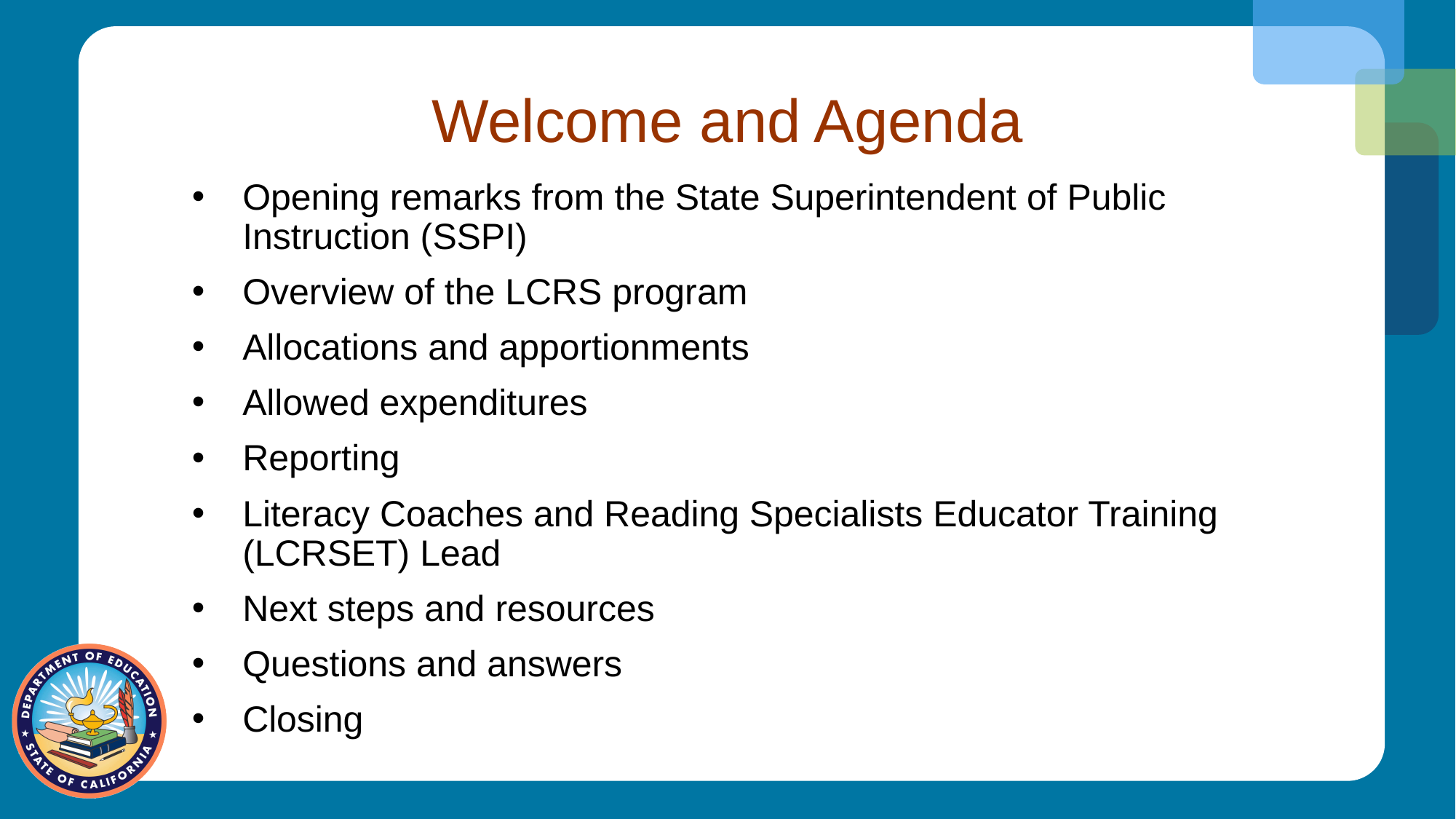

# Welcome and Agenda
Opening remarks from the State Superintendent of Public Instruction (SSPI)
Overview of the LCRS program
Allocations and apportionments
Allowed expenditures
Reporting
Literacy Coaches and Reading Specialists Educator Training (LCRSET) Lead
Next steps and resources
Questions and answers
Closing